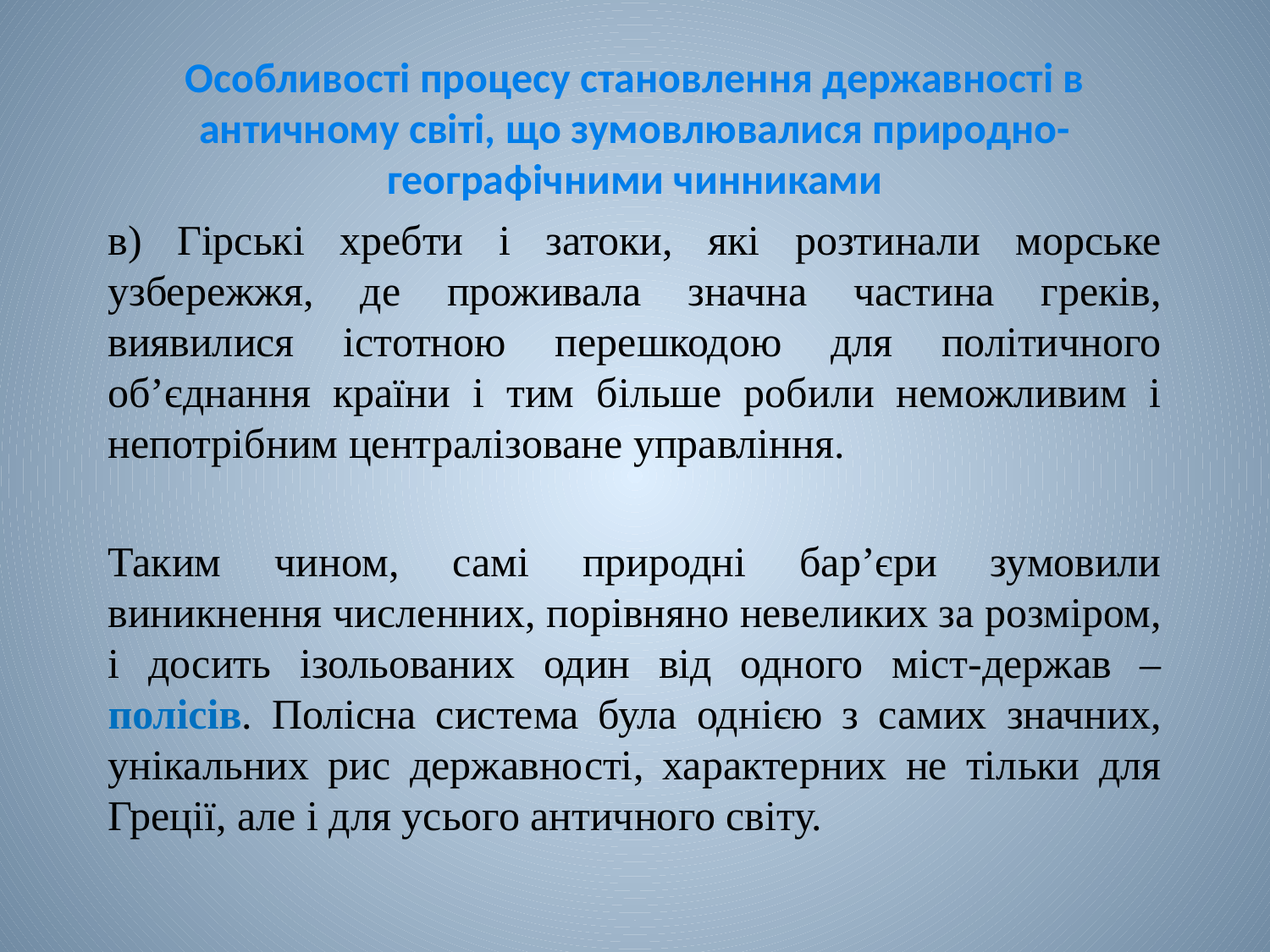

# Особливості процесу становлення державності в античному світі, що зумовлювалися природно-географічними чинниками
в) Гірські хребти і затоки, які розтинали морське узбережжя, де проживала значна частина греків, виявилися істотною перешкодою для політичного об’єднання країни і тим більше робили неможливим і непотрібним централізоване управління.

Таким чином, самі природні бар’єри зумовили виникнення численних, порівняно невеликих за розміром, і досить ізольованих один від одного міст-держав ‒ полісів. Полісна система була однією з самих значних, унікальних рис державності, характерних не тільки для Греції, але і для усього античного світу.